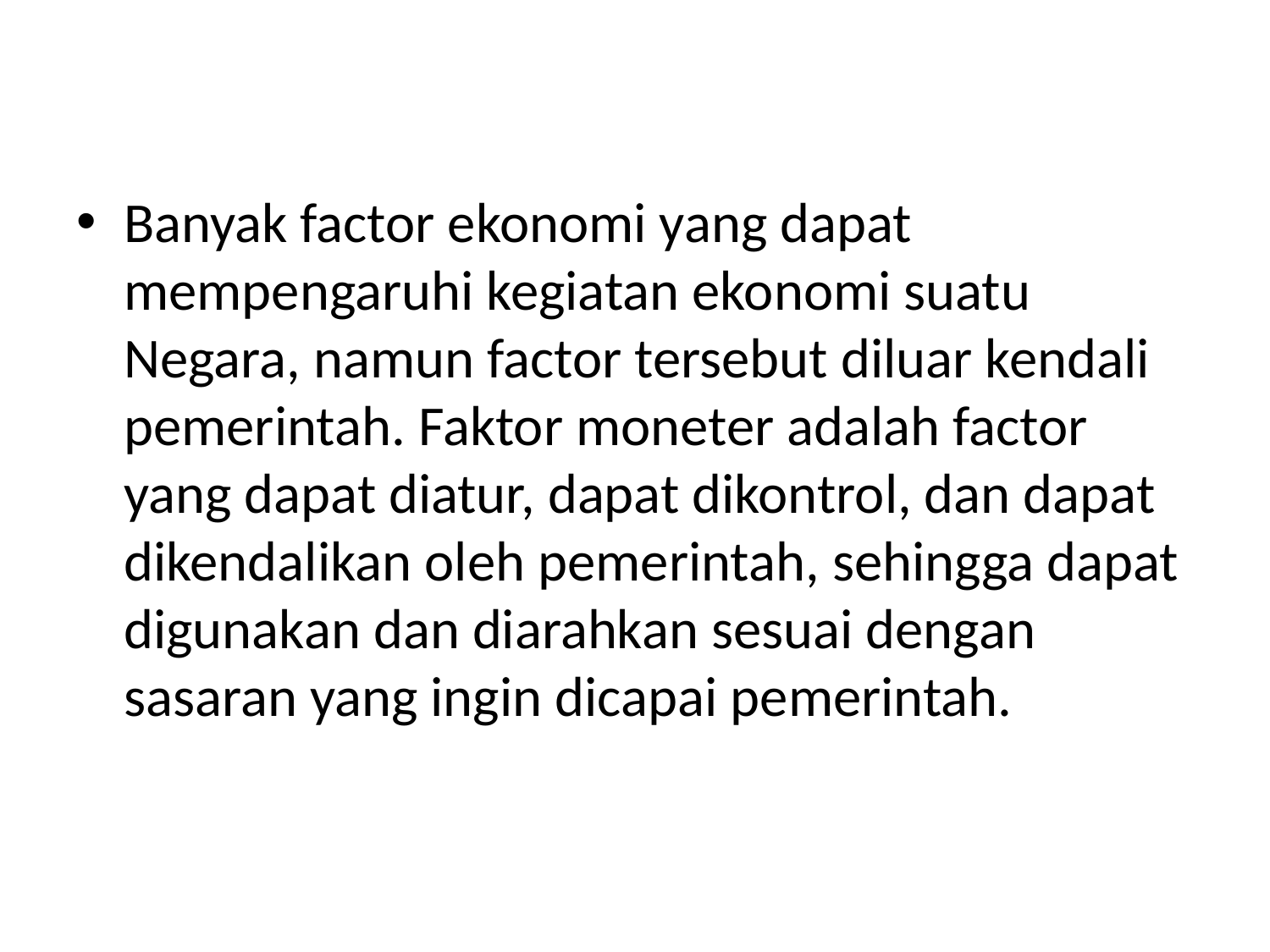

#
Banyak factor ekonomi yang dapat mempengaruhi kegiatan ekonomi suatu Negara, namun factor tersebut diluar kendali pemerintah. Faktor moneter adalah factor yang dapat diatur, dapat dikontrol, dan dapat dikendalikan oleh pemerintah, sehingga dapat digunakan dan diarahkan sesuai dengan sasaran yang ingin dicapai pemerintah.